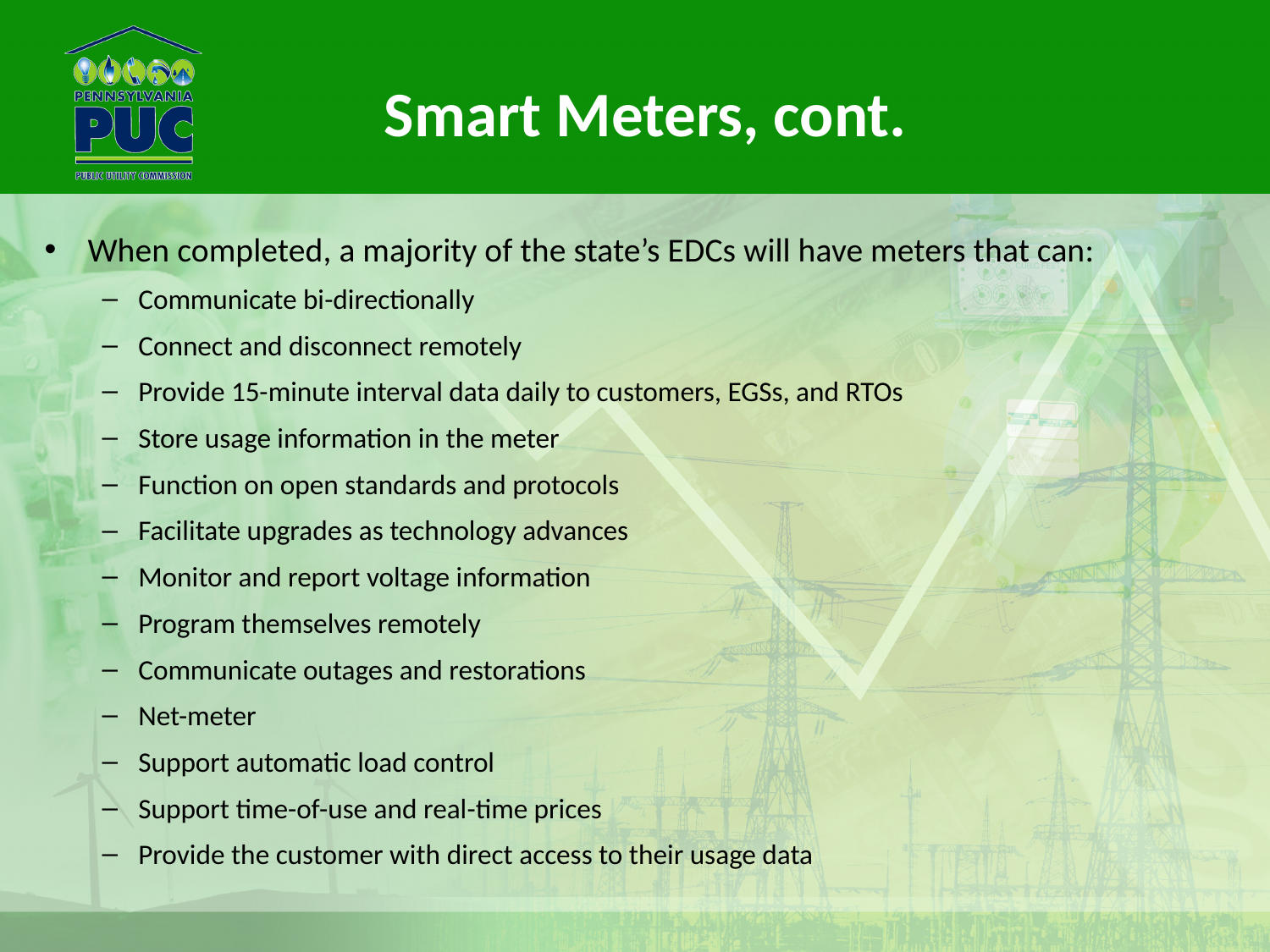

# Smart Meters, cont.
When completed, a majority of the state’s EDCs will have meters that can:
Communicate bi-directionally
Connect and disconnect remotely
Provide 15-minute interval data daily to customers, EGSs, and RTOs
Store usage information in the meter
Function on open standards and protocols
Facilitate upgrades as technology advances
Monitor and report voltage information
Program themselves remotely
Communicate outages and restorations
Net-meter
Support automatic load control
Support time-of-use and real-time prices
Provide the customer with direct access to their usage data